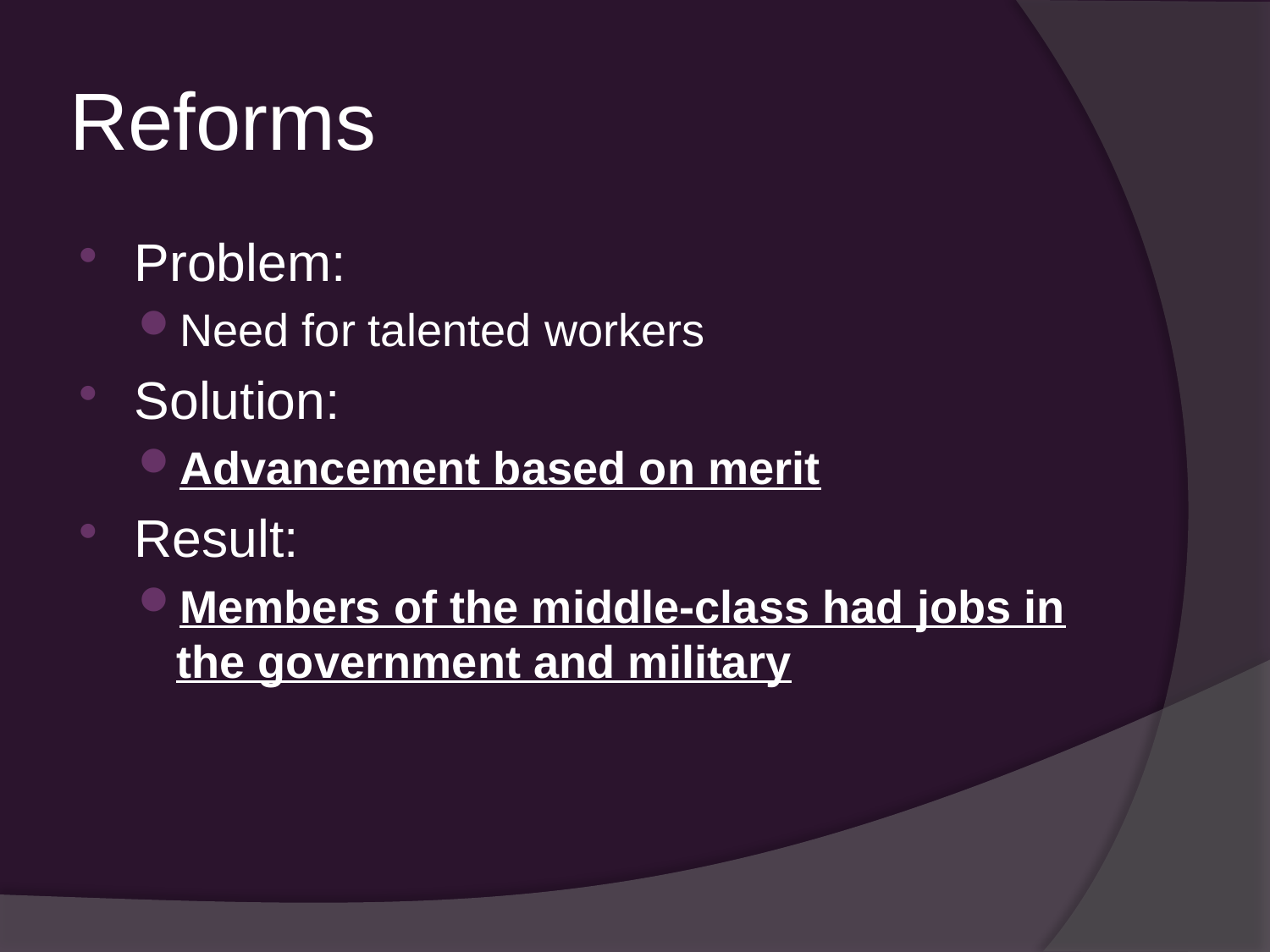

# Reforms
Problem:
Need for talented workers
Solution:
Advancement based on merit
Result:
Members of the middle-class had jobs in the government and military